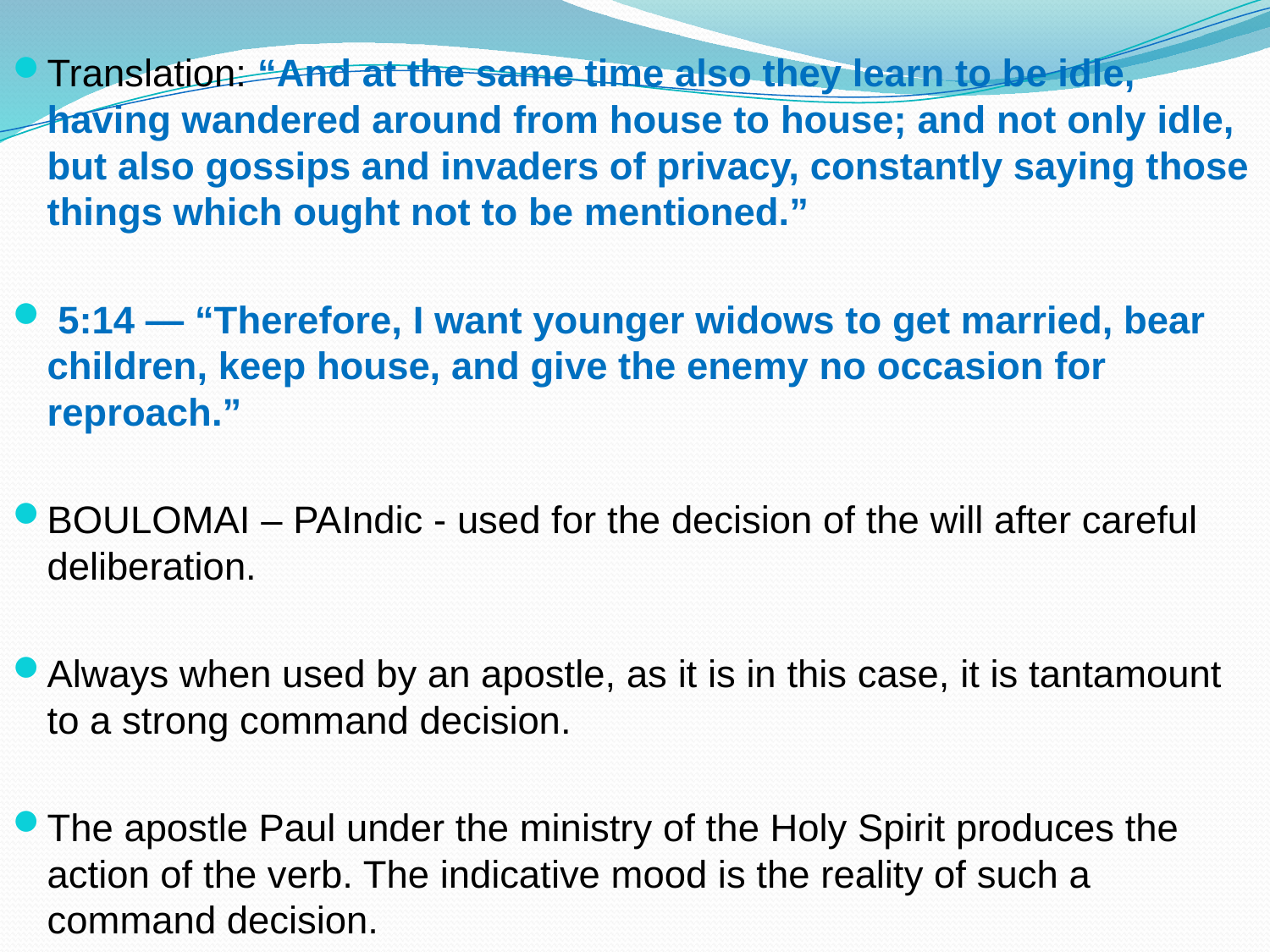

Translation: “And at the same time also they learn to be idle, having wandered around from house to house; and not only idle, but also gossips and invaders of privacy, constantly saying those things which ought not to be mentioned.”

 5:14 — “Therefore, I want younger widows to get married, bear children, keep house, and give the enemy no occasion for reproach.”

BOULOMAI – PAIndic - used for the decision of the will after careful deliberation.

Always when used by an apostle, as it is in this case, it is tantamount to a strong command decision.

The apostle Paul under the ministry of the Holy Spirit produces the action of the verb. The indicative mood is the reality of such a command decision.